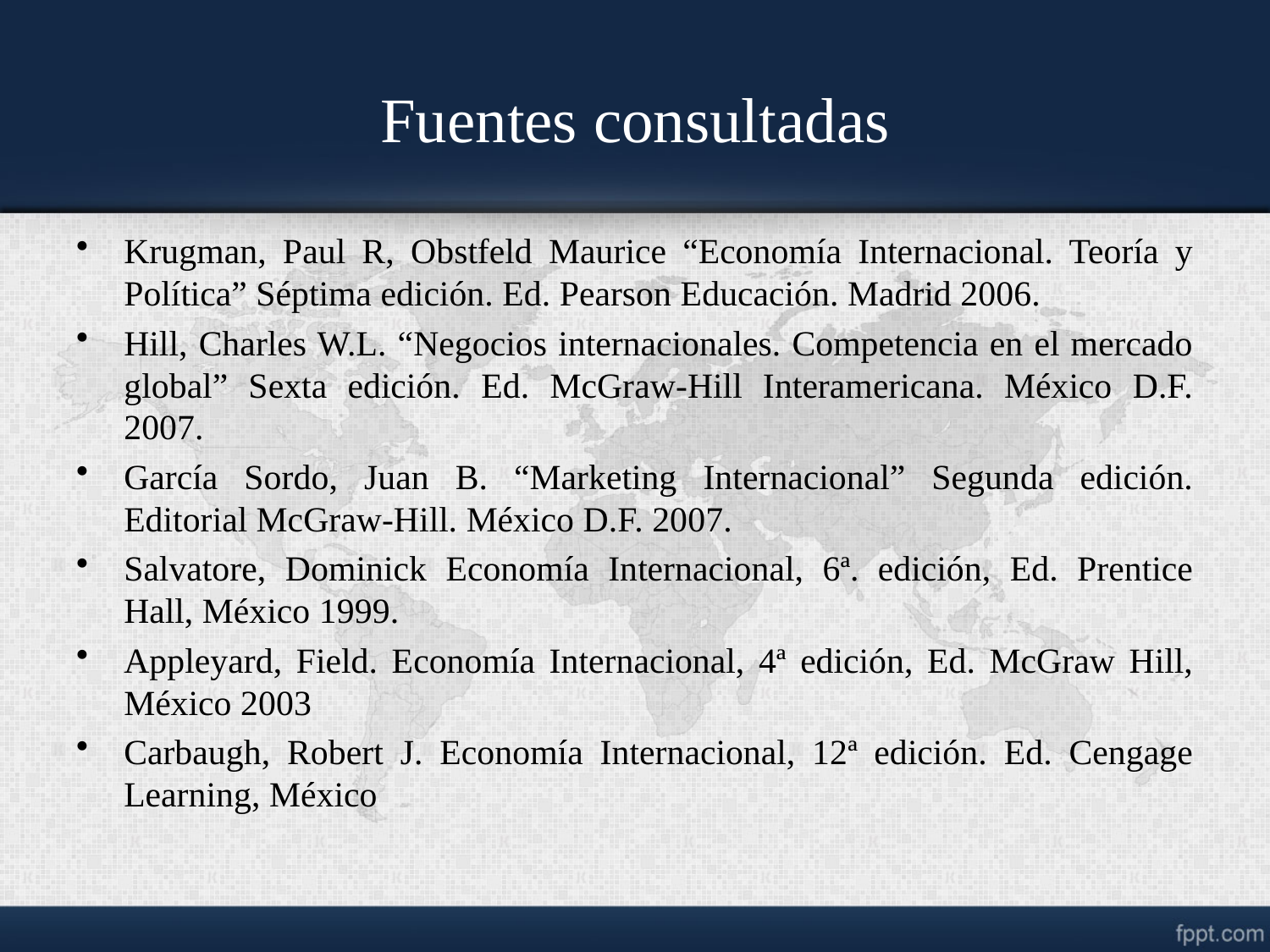

# Fuentes consultadas
Krugman, Paul R, Obstfeld Maurice “Economía Internacional. Teoría y Política” Séptima edición. Ed. Pearson Educación. Madrid 2006.
Hill, Charles W.L. “Negocios internacionales. Competencia en el mercado global” Sexta edición. Ed. McGraw-Hill Interamericana. México D.F. 2007.
García Sordo, Juan B. “Marketing Internacional” Segunda edición. Editorial McGraw-Hill. México D.F. 2007.
Salvatore, Dominick Economía Internacional, 6ª. edición, Ed. Prentice Hall, México 1999.
Appleyard, Field. Economía Internacional, 4ª edición, Ed. McGraw Hill, México 2003
Carbaugh, Robert J. Economía Internacional, 12ª edición. Ed. Cengage Learning, México